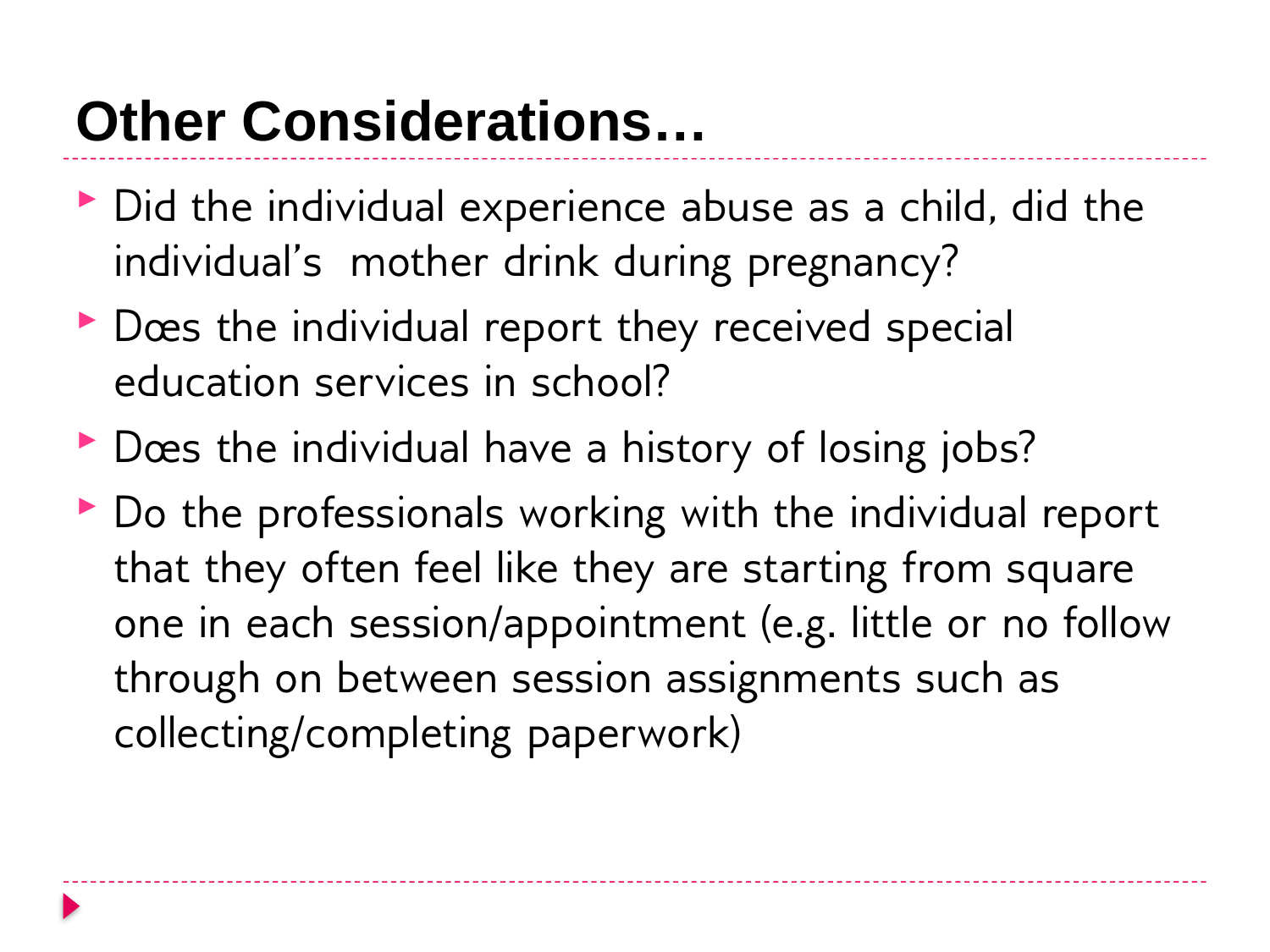

# Other Considerations…
Did the individual experience abuse as a child, did the individual’s  mother drink during pregnancy?
Does the individual report they received special education services in school?
Does the individual have a history of losing jobs?
Do the professionals working with the individual report that they often feel like they are starting from square one in each session/appointment (e.g. little or no follow through on between session assignments such as collecting/completing paperwork)